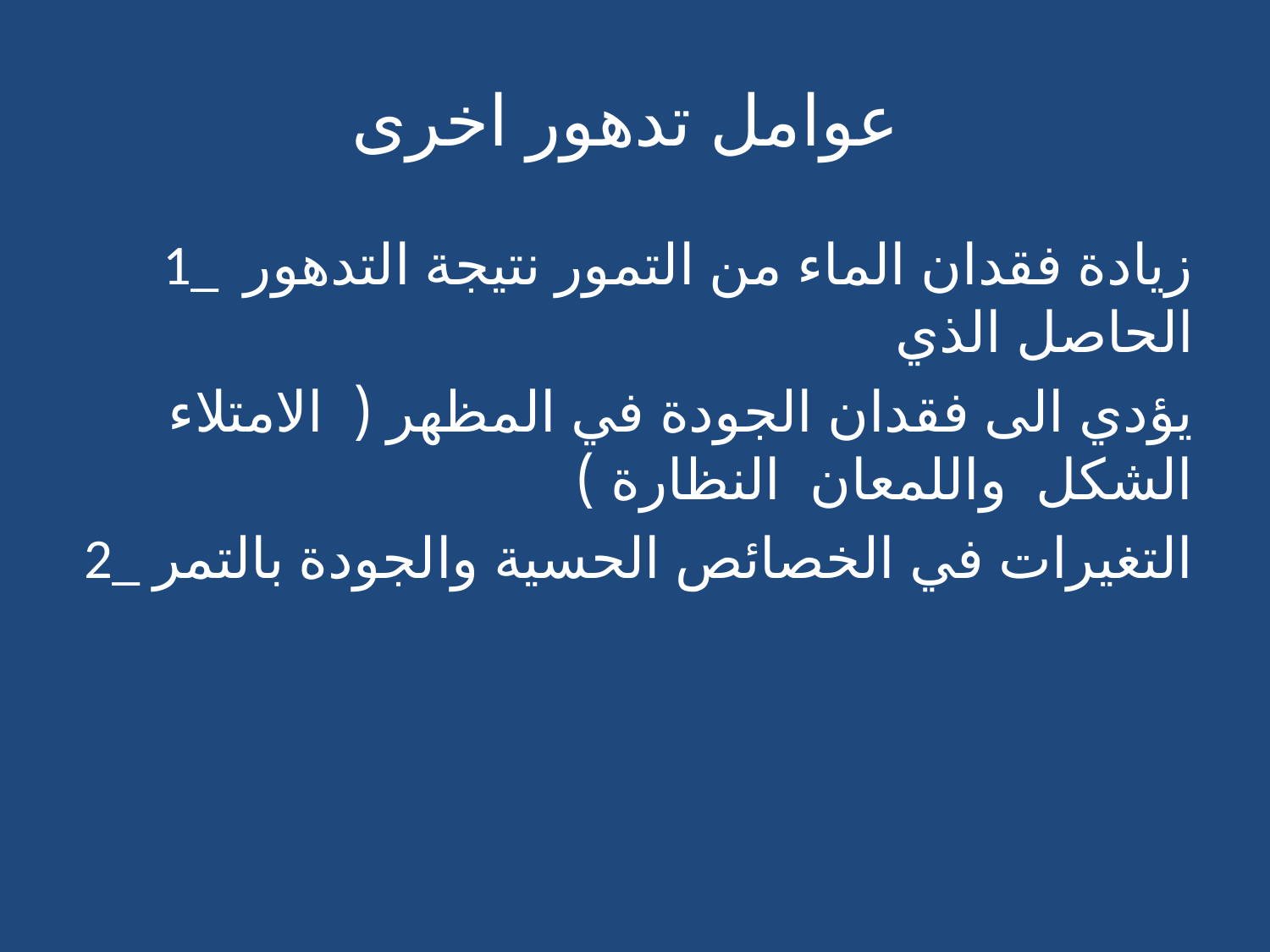

# عوامل تدهور اخرى
1_  زيادة فقدان الماء من التمور نتيجة التدهور الحاصل الذي
يؤدي الى فقدان الجودة في المظهر (  الامتلاء  الشكل  واللمعان  النظارة )
2_ التغيرات في الخصائص الحسية والجودة بالتمر